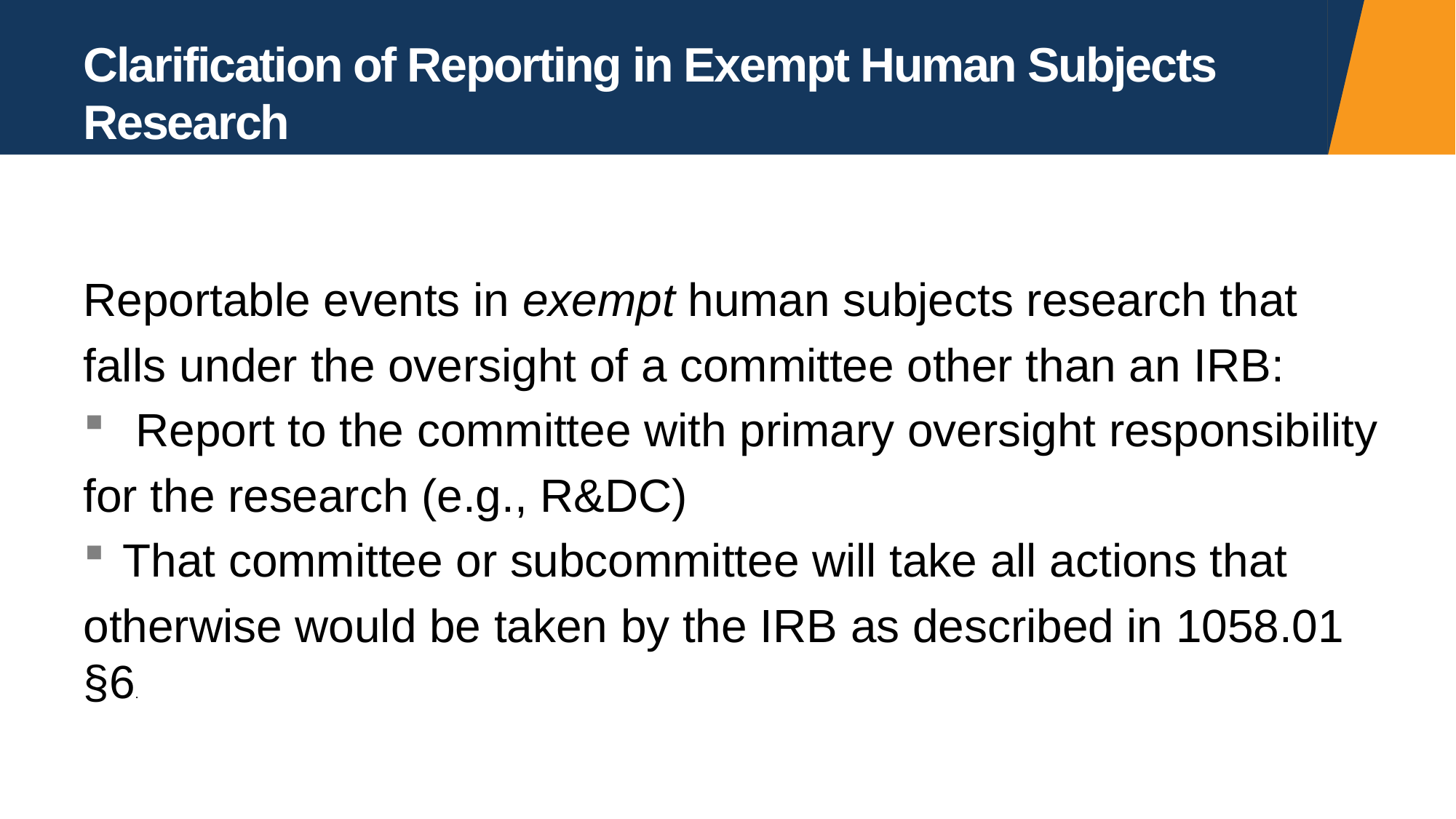

# Clarification of Reporting in Exempt Human Subjects Research

Reportable events in exempt human subjects research that
falls under the oversight of a committee other than an IRB:
 Report to the committee with primary oversight responsibility
for the research (e.g., R&DC)
That committee or subcommittee will take all actions that
otherwise would be taken by the IRB as described in 1058.01 §6.